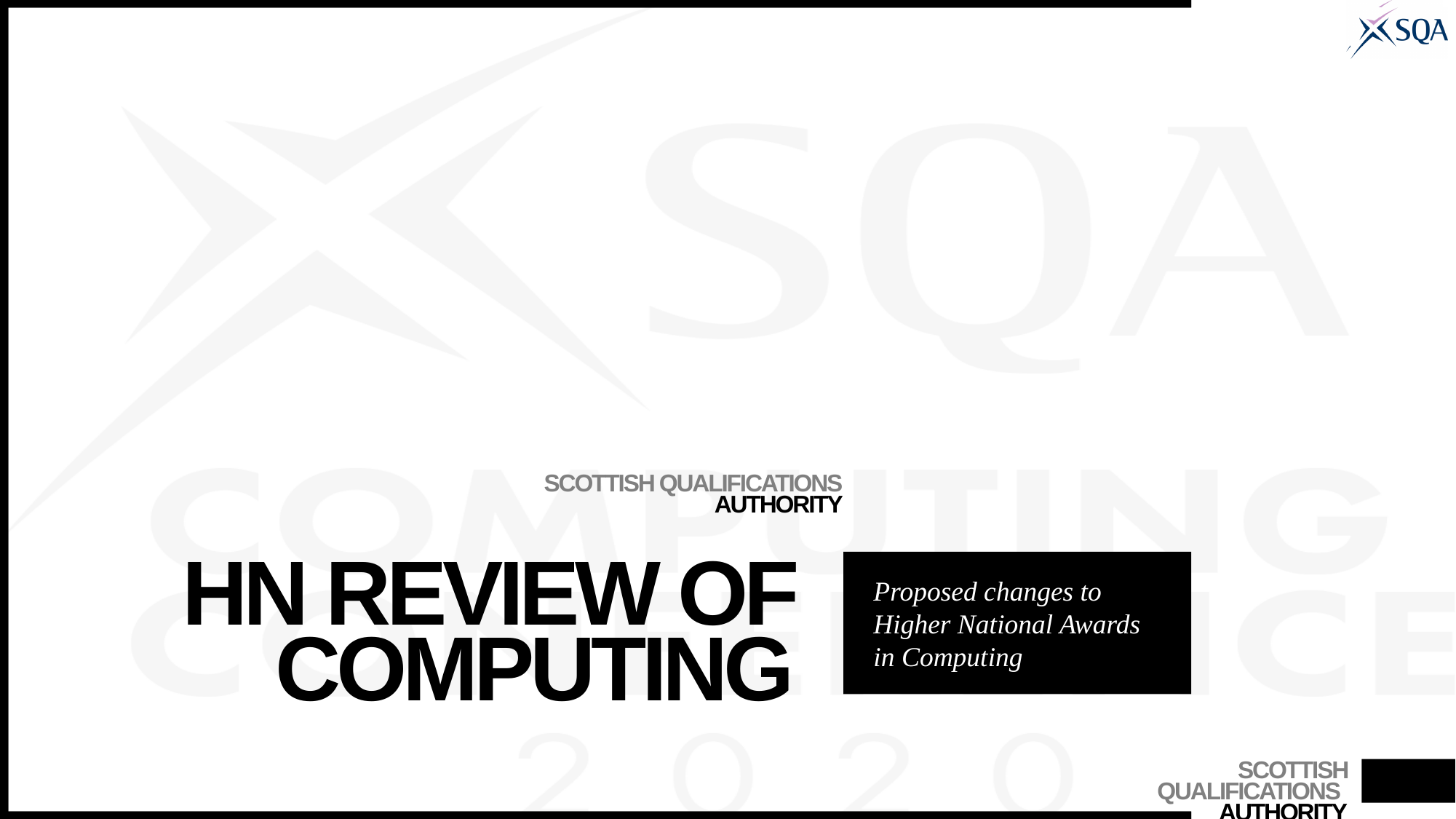

SCOTTISH QUALIFICATIONS
AUTHORITY
# HN Review of computing
Proposed changes to
Higher National Awards
in Computing